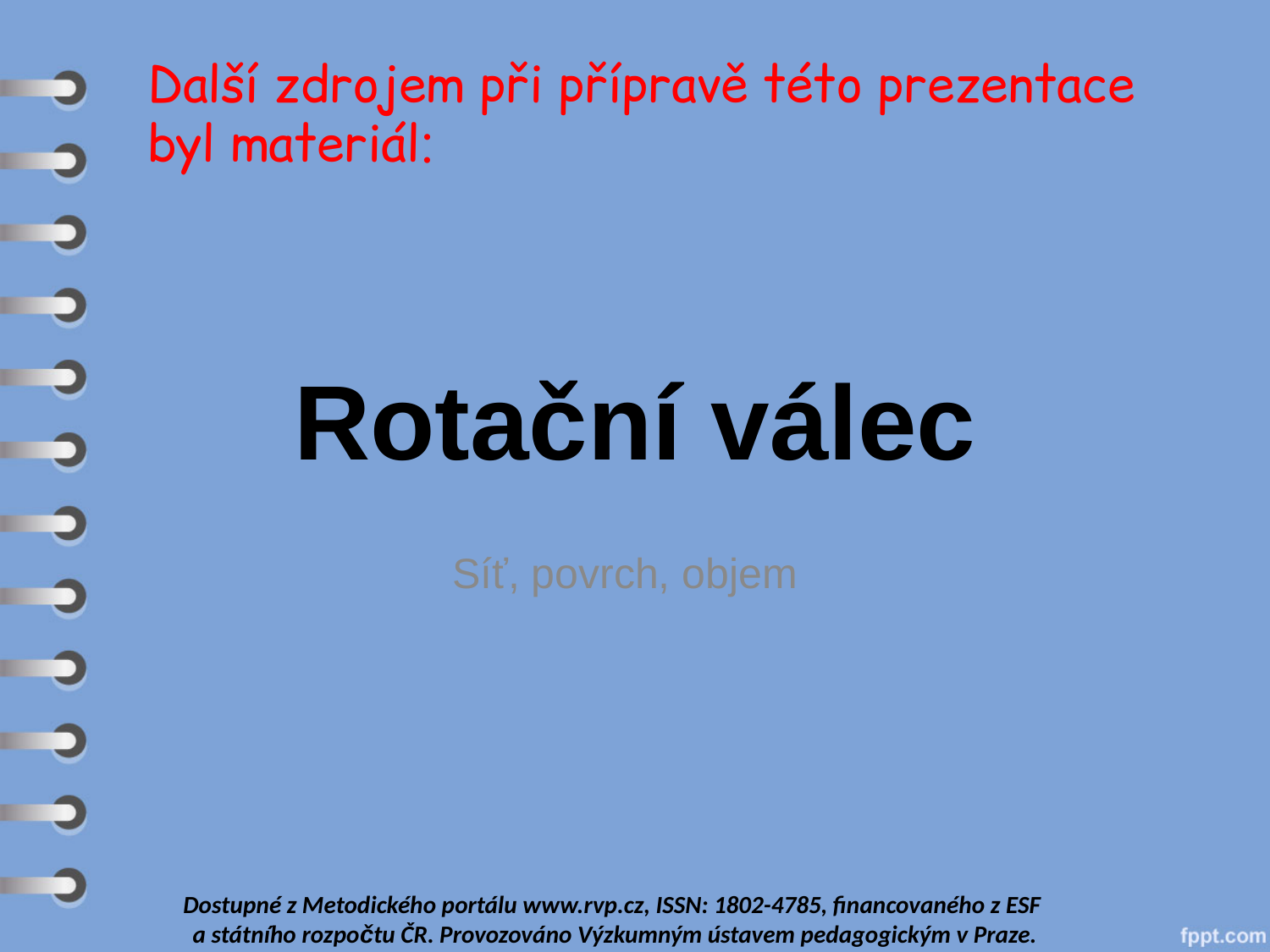

Další zdrojem při přípravě této prezentace byl materiál:
# Rotační válec
Síť, povrch, objem
Dostupné z Metodického portálu www.rvp.cz, ISSN: 1802-4785, financovaného z ESF
a státního rozpočtu ČR. Provozováno Výzkumným ústavem pedagogickým v Praze.